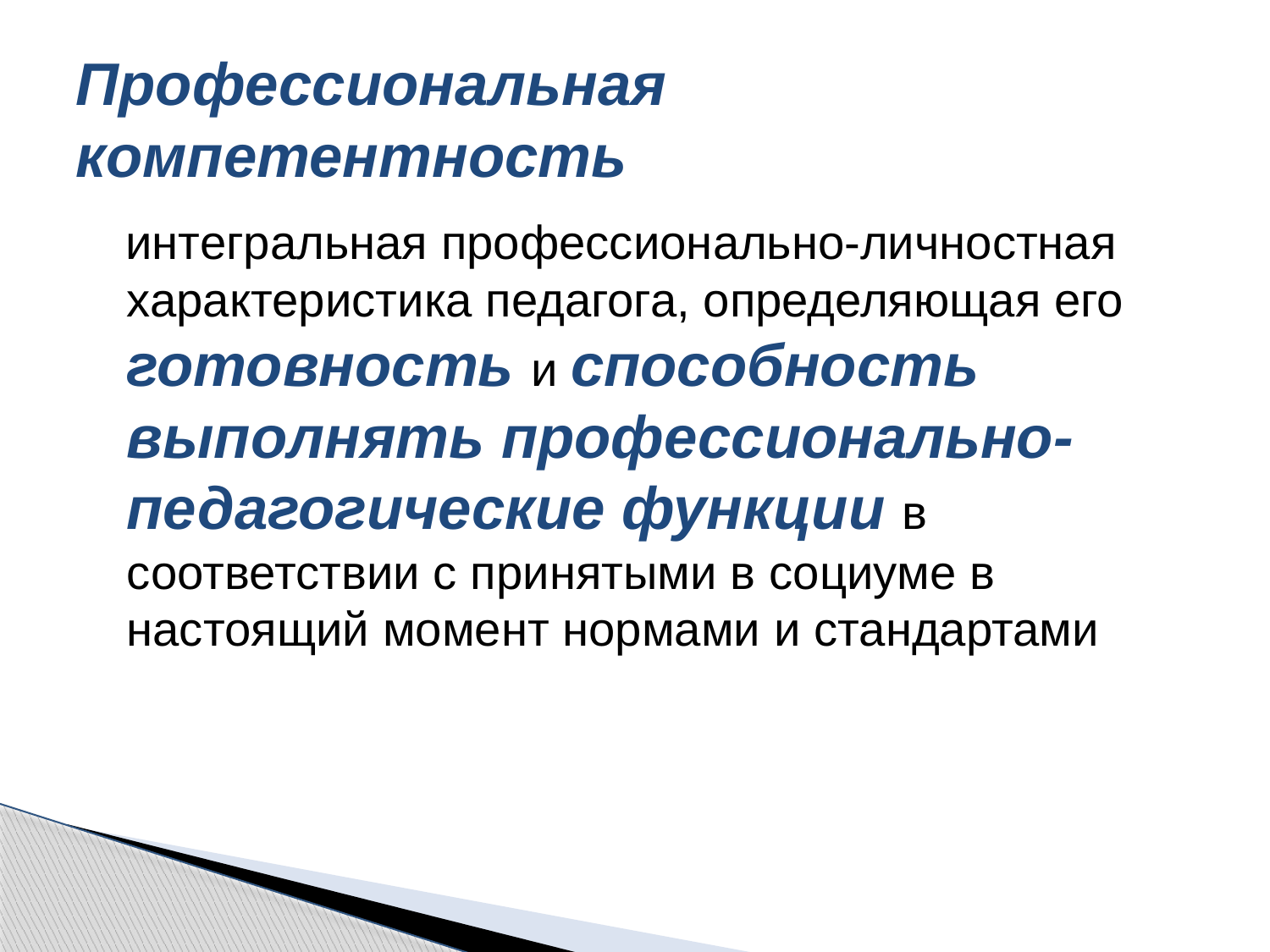

# Профессиональная компетентность
интегральная профессионально-личностная характеристика педагога, определяющая его готовность и способность выполнять профессионально-педагогические функции в соответствии с принятыми в социуме в настоящий момент нормами и стандартами